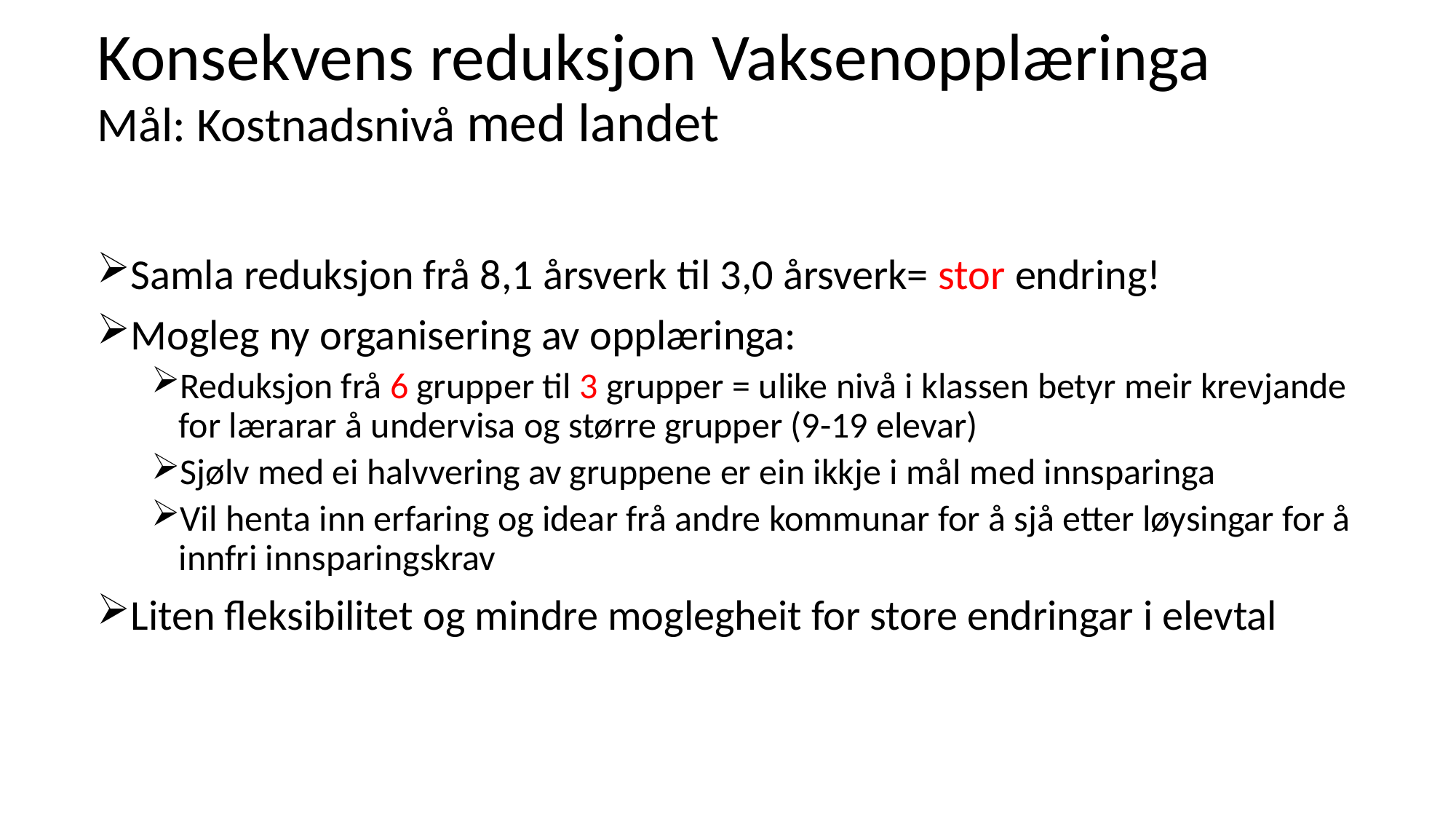

#
|  |  |
| --- | --- |
Konsekvens reduksjon Vaksenopplæringa
Mål: Kostnadsnivå med landet
Samla reduksjon frå 8,1 årsverk til 3,0 årsverk= stor endring!
Mogleg ny organisering av opplæringa:
Reduksjon frå 6 grupper til 3 grupper = ulike nivå i klassen betyr meir krevjande for lærarar å undervisa og større grupper (9-19 elevar)
Sjølv med ei halvvering av gruppene er ein ikkje i mål med innsparinga
Vil henta inn erfaring og idear frå andre kommunar for å sjå etter løysingar for å innfri innsparingskrav
Liten fleksibilitet og mindre moglegheit for store endringar i elevtal